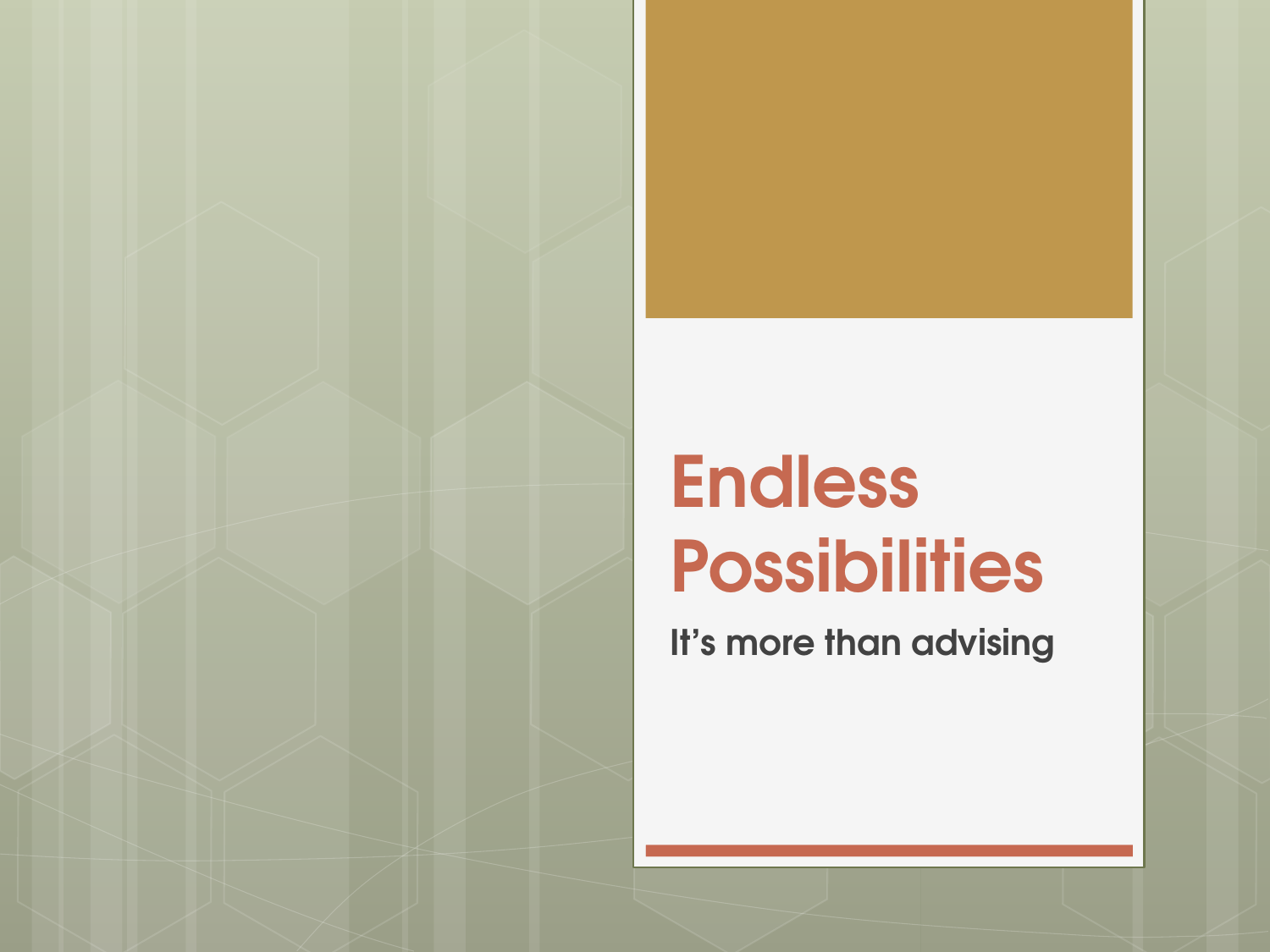

# Endless Possibilities
It’s more than advising